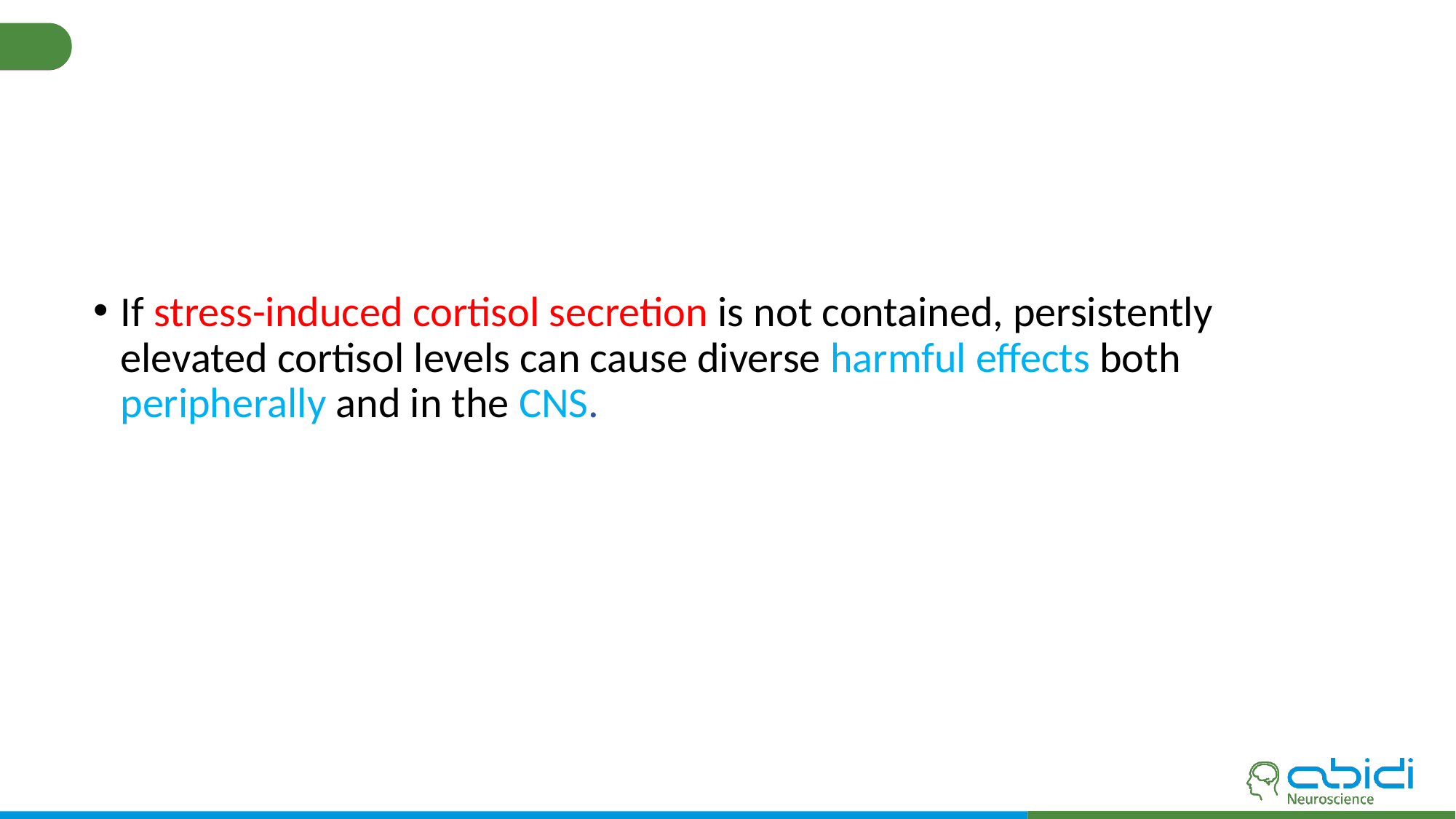

#

If stress-induced cortisol secretion is not contained, persistently elevated cortisol levels can cause diverse harmful effects both peripherally and in the CNS.